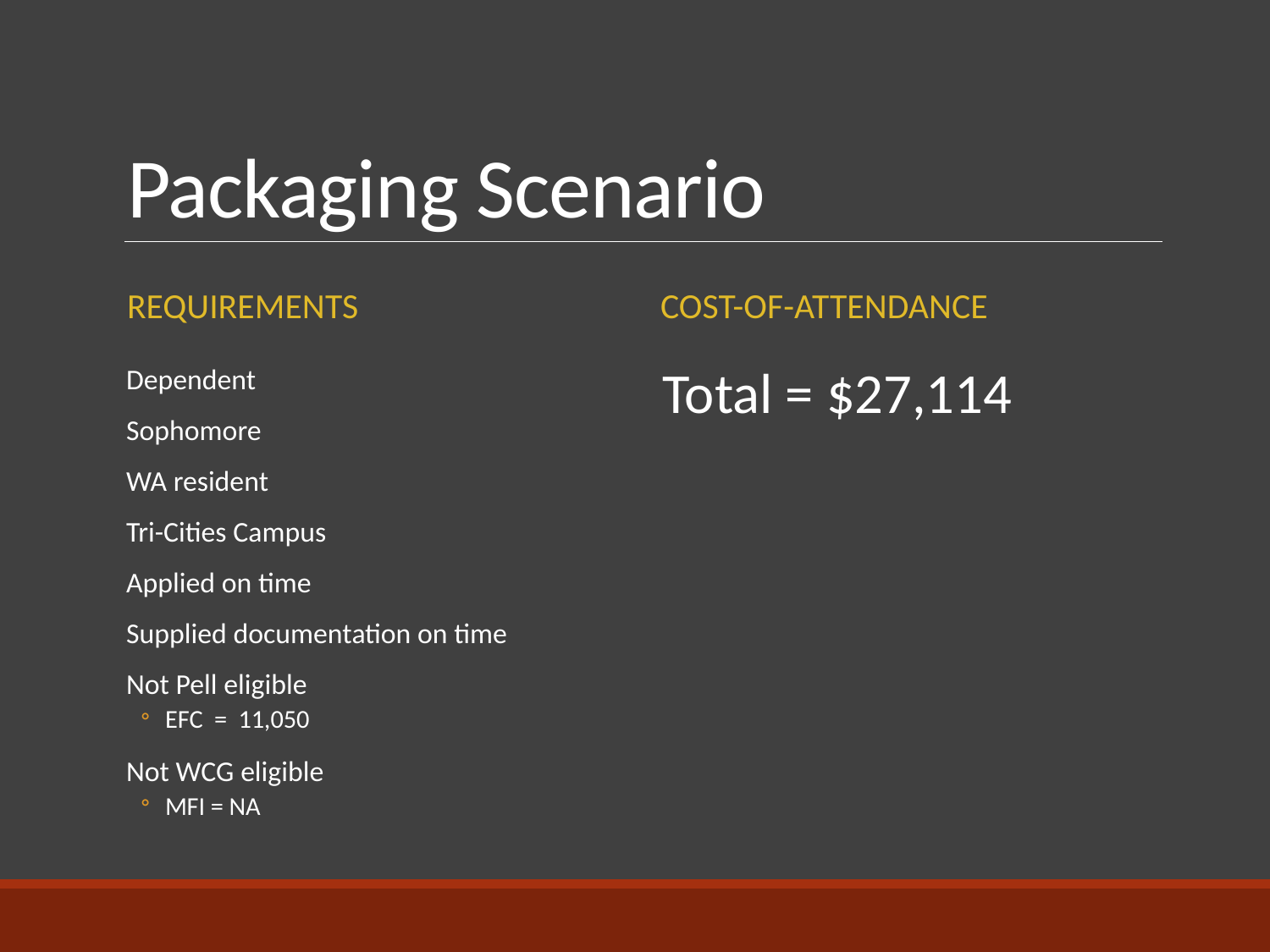

# Packaging Scenario
Requirements
Cost-of-attendance
Dependent
Sophomore
WA resident
Tri-Cities Campus
Applied on time
Supplied documentation on time
Not Pell eligible
EFC  =  11,050
Not WCG eligible
MFI = NA

Total = $27,114